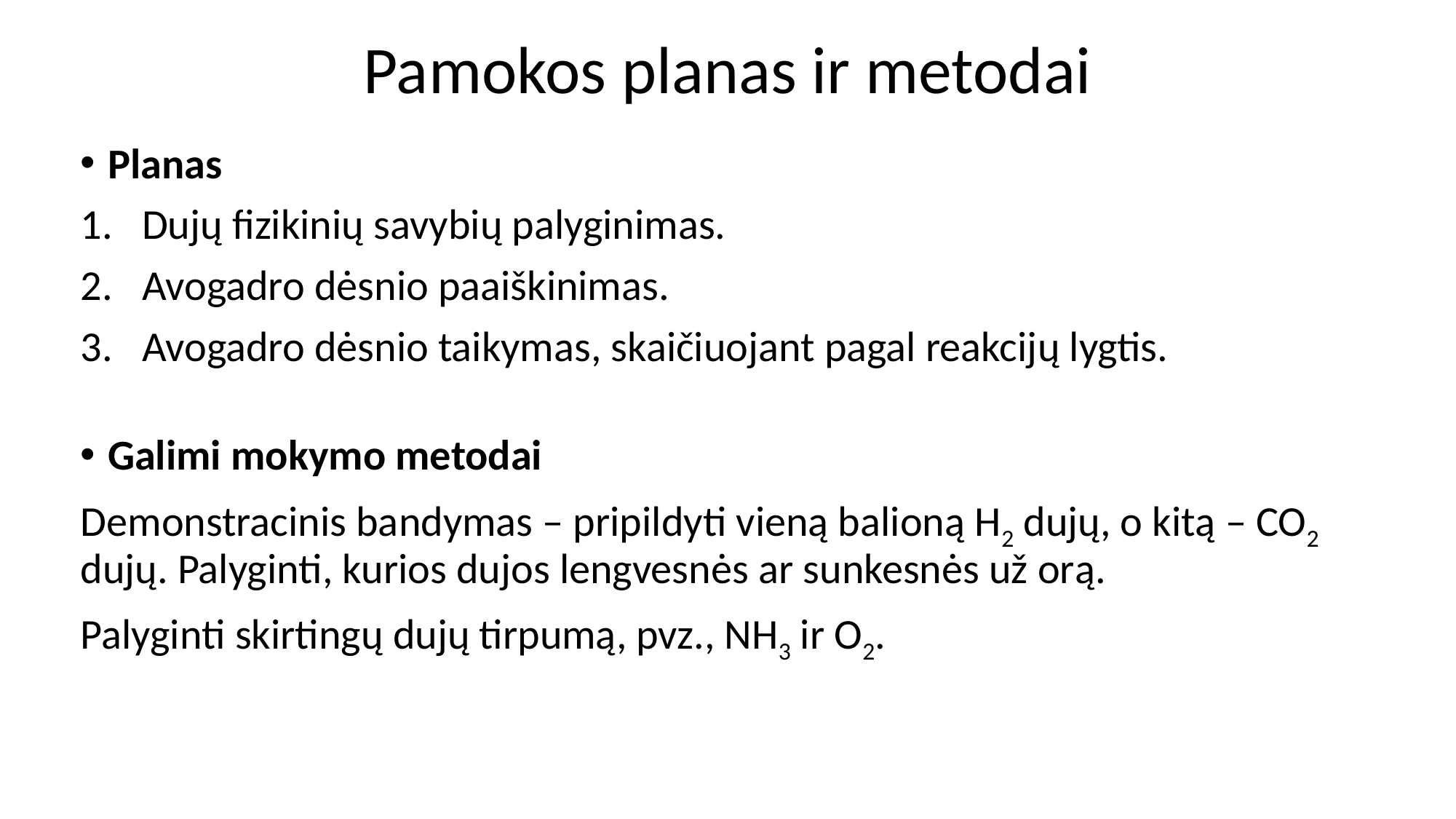

# Pamokos planas ir metodai
Planas
Dujų fizikinių savybių palyginimas.
Avogadro dėsnio paaiškinimas.
Avogadro dėsnio taikymas, skaičiuojant pagal reakcijų lygtis.

Galimi mokymo metodai
Demonstracinis bandymas – pripildyti vieną balioną H2 dujų, o kitą – CO2 dujų. Palyginti, kurios dujos lengvesnės ar sunkesnės už orą.
Palyginti skirtingų dujų tirpumą, pvz., NH3 ir O2.